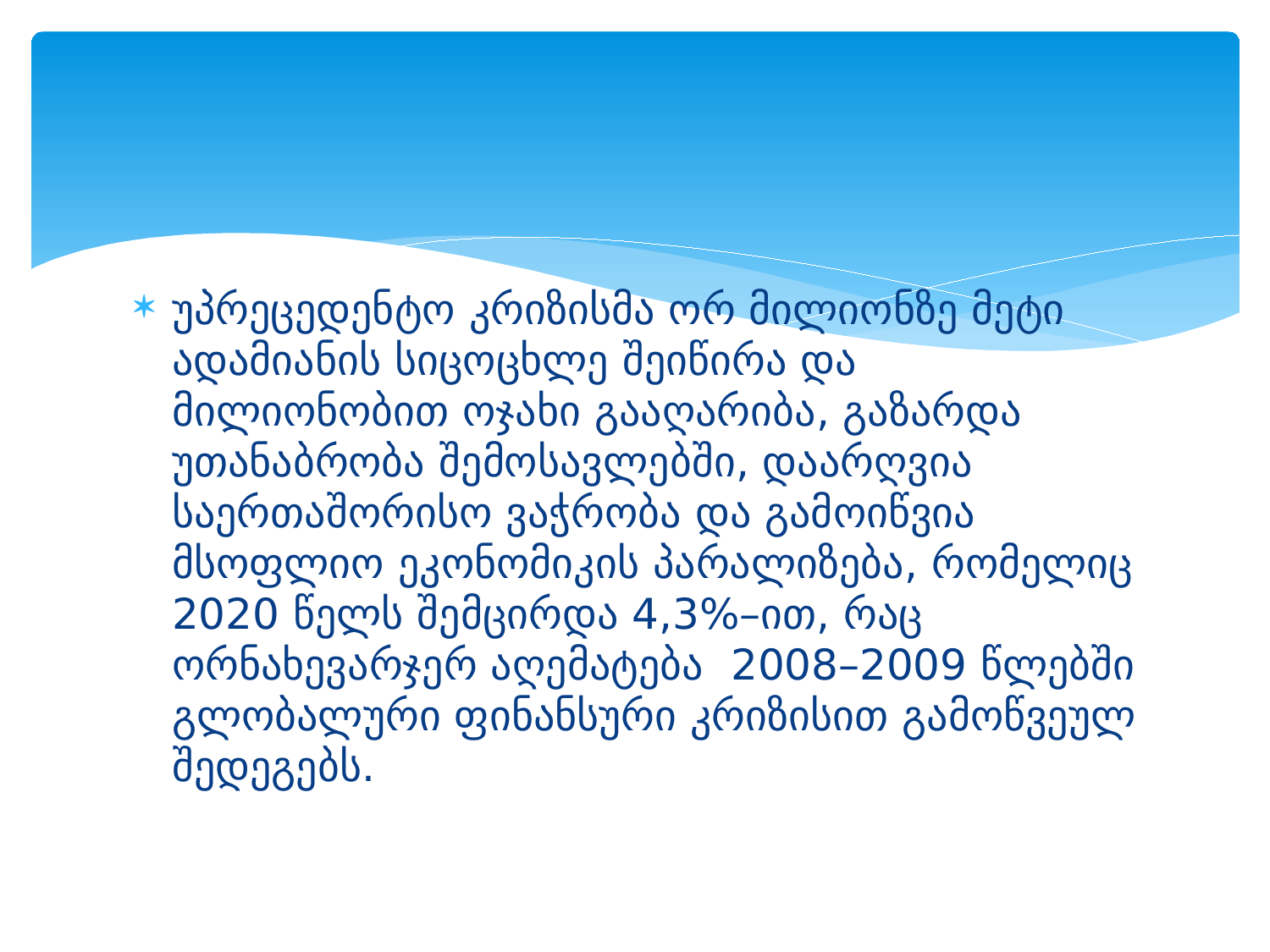

უპრეცედენტო კრიზისმა ორ მილიონზე მეტი ადამიანის სიცოცხლე შეიწირა და მილიონობით ოჯახი გააღარიბა, გაზარდა უთანაბრობა შემოსავლებში, დაარღვია საერთაშორისო ვაჭრობა და გამოიწვია მსოფლიო ეკონომიკის პარალიზება, რომელიც 2020 წელს შემცირდა 4,3%–ით, რაც ორნახევარჯერ აღემატება  2008–2009 წლებში გლობალური ფინანსური კრიზისით გამოწვეულ შედეგებს.